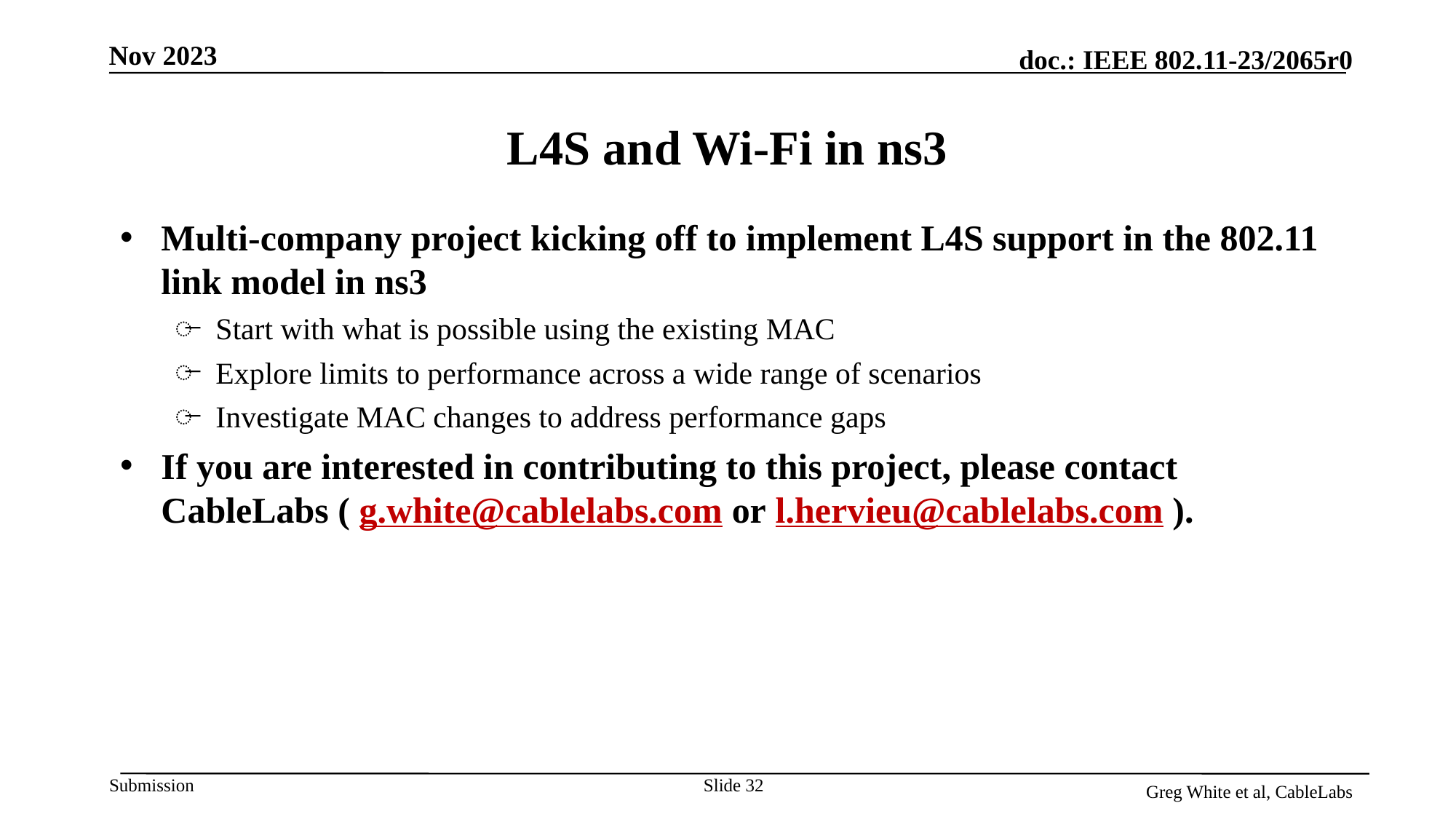

# L4S and Wi-Fi in ns3
Multi-company project kicking off to implement L4S support in the 802.11 link model in ns3
Start with what is possible using the existing MAC
Explore limits to performance across a wide range of scenarios
Investigate MAC changes to address performance gaps
If you are interested in contributing to this project, please contact CableLabs ( g.white@cablelabs.com or l.hervieu@cablelabs.com ).
Slide 32